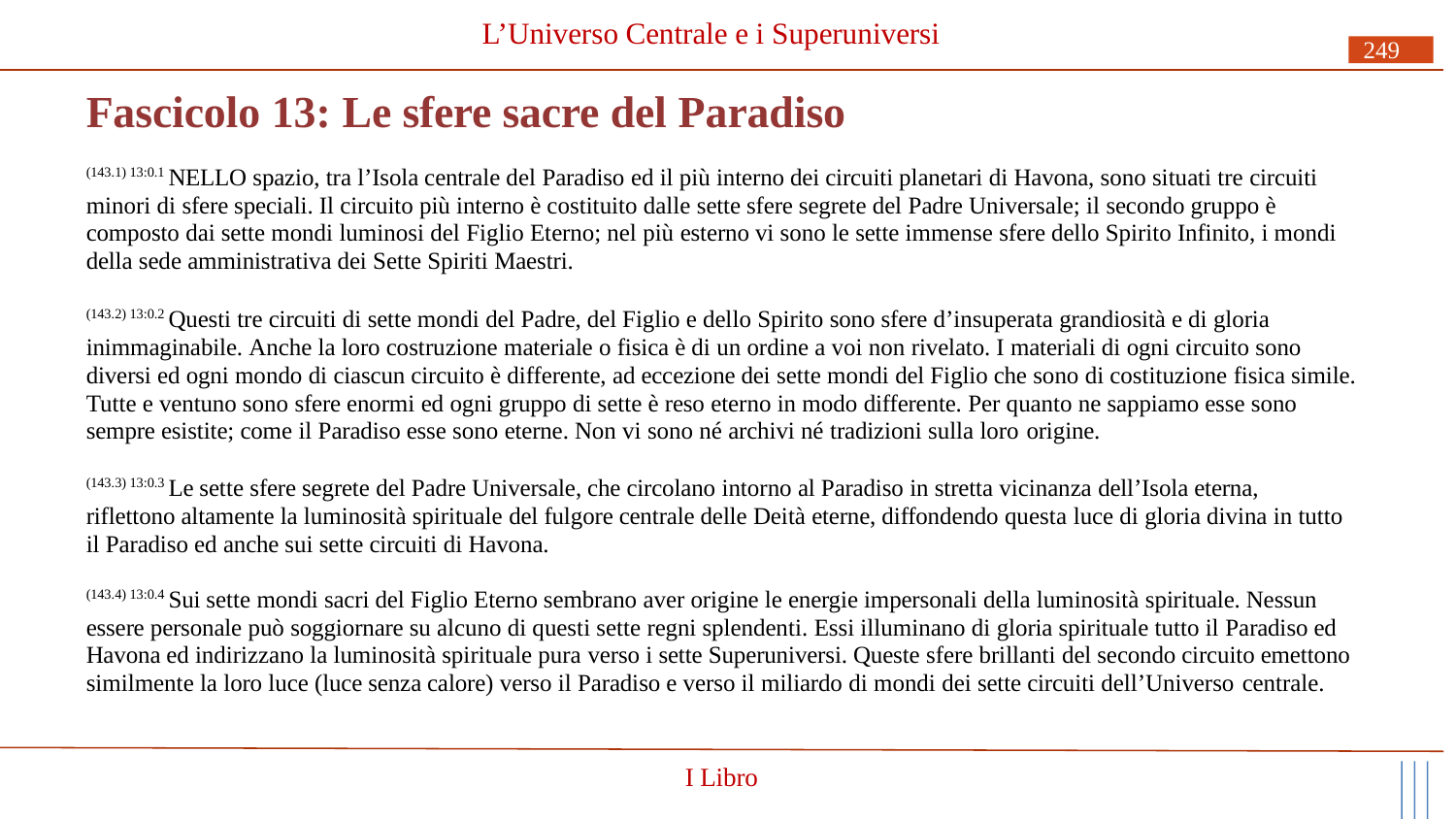

# L’Universo Centrale e i Superuniversi
249

Fascicolo 13: Le sfere sacre del Paradiso
(143.1) 13:0.1 NELLO spazio, tra l’Isola centrale del Paradiso ed il più interno dei circuiti planetari di Havona, sono situati tre circuiti  minori di sfere speciali. Il circuito più interno è costituito dalle sette sfere segrete del Padre Universale; il secondo gruppo è  composto dai sette mondi luminosi del Figlio Eterno; nel più esterno vi sono le sette immense sfere dello Spirito Infinito, i mondi  della sede amministrativa dei Sette Spiriti Maestri.

(143.2) 13:0.2 Questi tre circuiti di sette mondi del Padre, del Figlio e dello Spirito sono sfere d’insuperata grandiosità e di gloria  inimmaginabile. Anche la loro costruzione materiale o fisica è di un ordine a voi non rivelato. I materiali di ogni circuito sono  diversi ed ogni mondo di ciascun circuito è differente, ad eccezione dei sette mondi del Figlio che sono di costituzione fisica simile.  Tutte e ventuno sono sfere enormi ed ogni gruppo di sette è reso eterno in modo differente. Per quanto ne sappiamo esse sono  sempre esistite; come il Paradiso esse sono eterne. Non vi sono né archivi né tradizioni sulla loro origine.

(143.3) 13:0.3 Le sette sfere segrete del Padre Universale, che circolano intorno al Paradiso in stretta vicinanza dell’Isola eterna,  riflettono altamente la luminosità spirituale del fulgore centrale delle Deità eterne, diffondendo questa luce di gloria divina in tutto  il Paradiso ed anche sui sette circuiti di Havona.

(143.4) 13:0.4 Sui sette mondi sacri del Figlio Eterno sembrano aver origine le energie impersonali della luminosità spirituale. Nessun  essere personale può soggiornare su alcuno di questi sette regni splendenti. Essi illuminano di gloria spirituale tutto il Paradiso ed  Havona ed indirizzano la luminosità spirituale pura verso i sette Superuniversi. Queste sfere brillanti del secondo circuito emettono  similmente la loro luce (luce senza calore) verso il Paradiso e verso il miliardo di mondi dei sette circuiti dell’Universo centrale.

I Libro